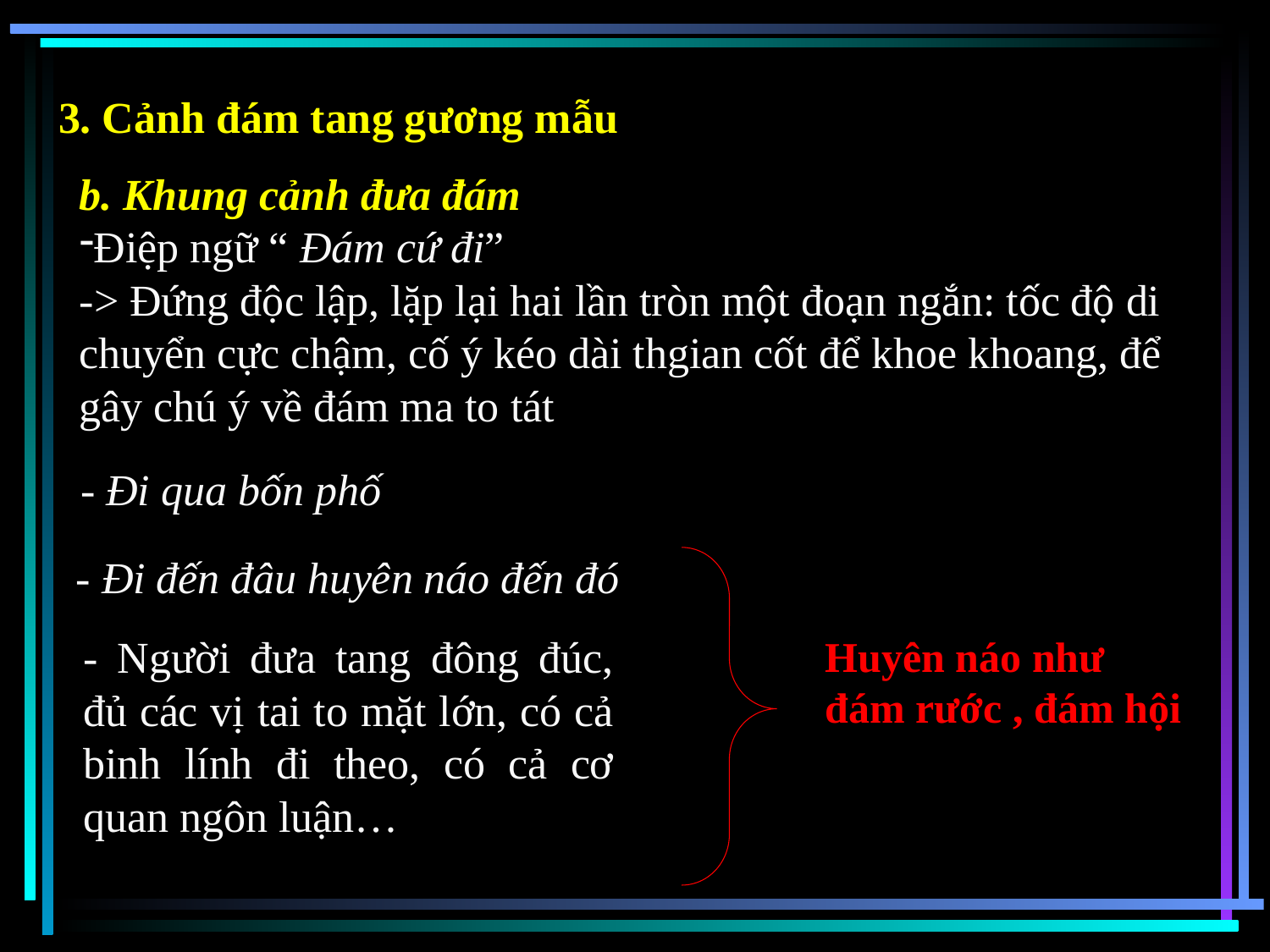

3. Cảnh đám tang gương mẫu
b. Khung cảnh đưa đám
Điệp ngữ “ Đám cứ đi”
-> Đứng độc lập, lặp lại hai lần tròn một đoạn ngắn: tốc độ di chuyển cực chậm, cố ý kéo dài thgian cốt để khoe khoang, để gây chú ý về đám ma to tát

- Đi qua bốn phố
- Đi đến đâu huyên náo đến đó

- Người đưa tang đông đúc, đủ các vị tai to mặt lớn, có cả binh lính đi theo, có cả cơ quan ngôn luận…
Huyên náo như đám rước , đám hội